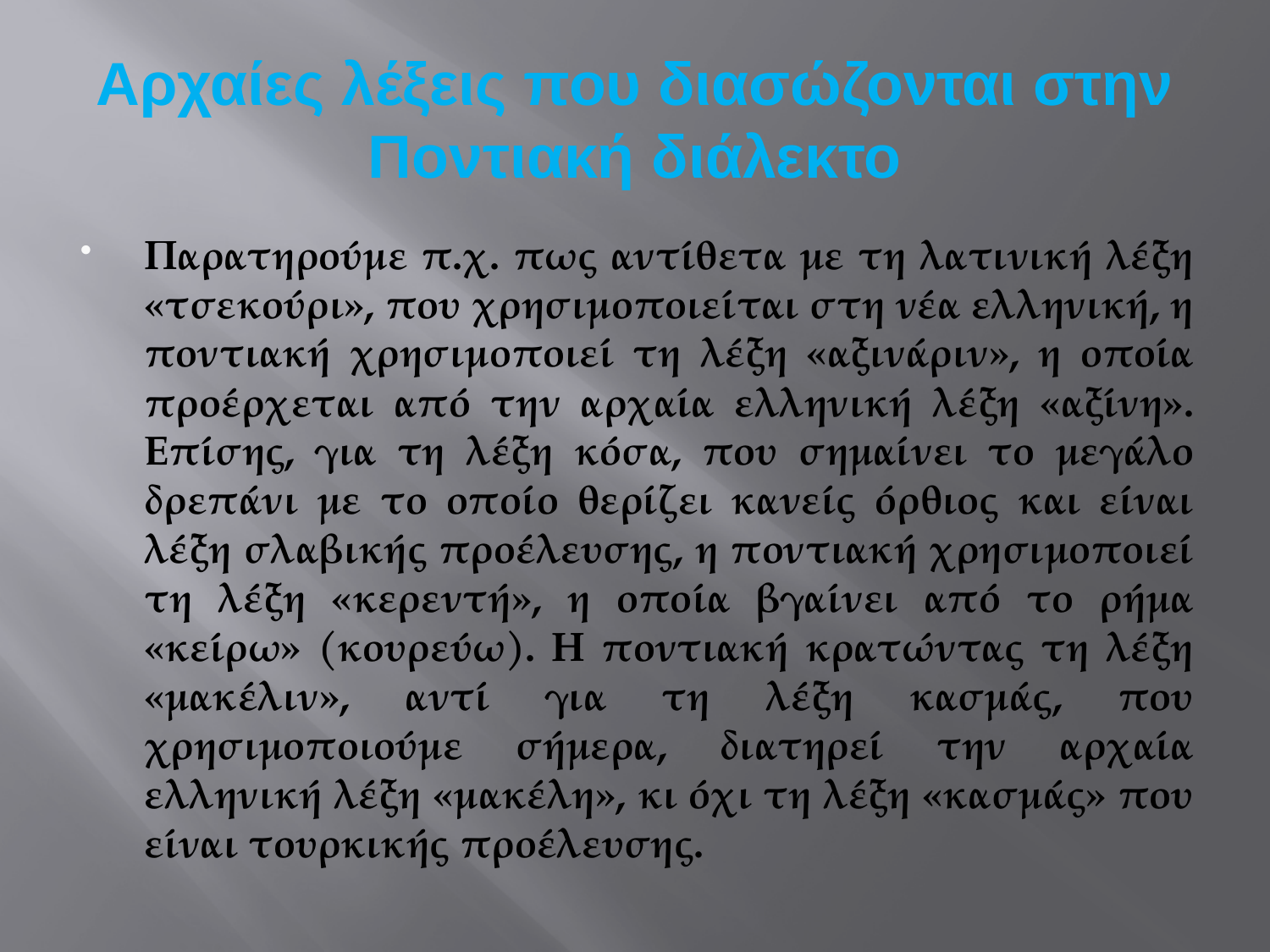

# Αρχαίες λέξεις που διασώζονται στην Ποντιακή διάλεκτο
Παρατηρούμε π.χ. πως αντίθετα με τη λατινική λέξη «τσεκούρι», που χρησιμοποιείται στη νέα ελληνική, η ποντιακή χρησιμοποιεί τη λέξη «αξινάριν», η οποία προέρχεται από την αρχαία ελληνική λέξη «αξίνη». Επίσης, για τη λέξη κόσα, που σημαίνει το μεγάλο δρεπάνι με το οποίο θερίζει κανείς όρθιος και είναι λέξη σλαβικής προέλευσης, η ποντιακή χρησιμοποιεί τη λέξη «κερεντή», η οποία βγαίνει από το ρήμα «κείρω» (κουρεύω). Η ποντιακή κρατώντας τη λέξη «μακέλιν», αντί για τη λέξη κασμάς, που χρησιμοποιούμε σήμερα, διατηρεί την αρχαία ελληνική λέξη «μακέλη», κι όχι τη λέξη «κασμάς» που είναι τουρκικής προέλευσης.